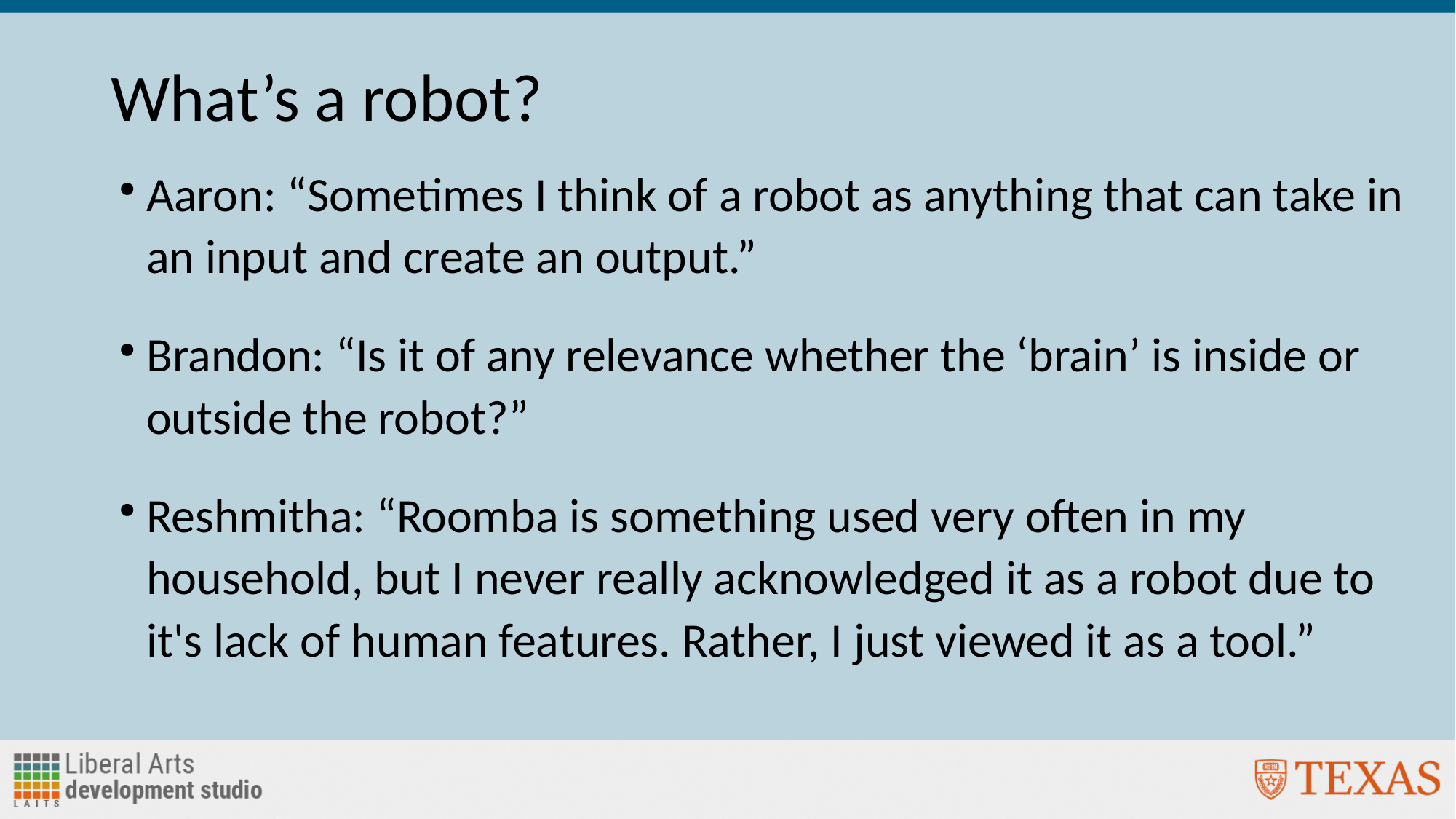

# What’s a robot?
Aaron: “Sometimes I think of a robot as anything that can take in an input and create an output.”
Brandon: “Is it of any relevance whether the ‘brain’ is inside or outside the robot?”
Reshmitha: “Roomba is something used very often in my household, but I never really acknowledged it as a robot due to it's lack of human features. Rather, I just viewed it as a tool.”